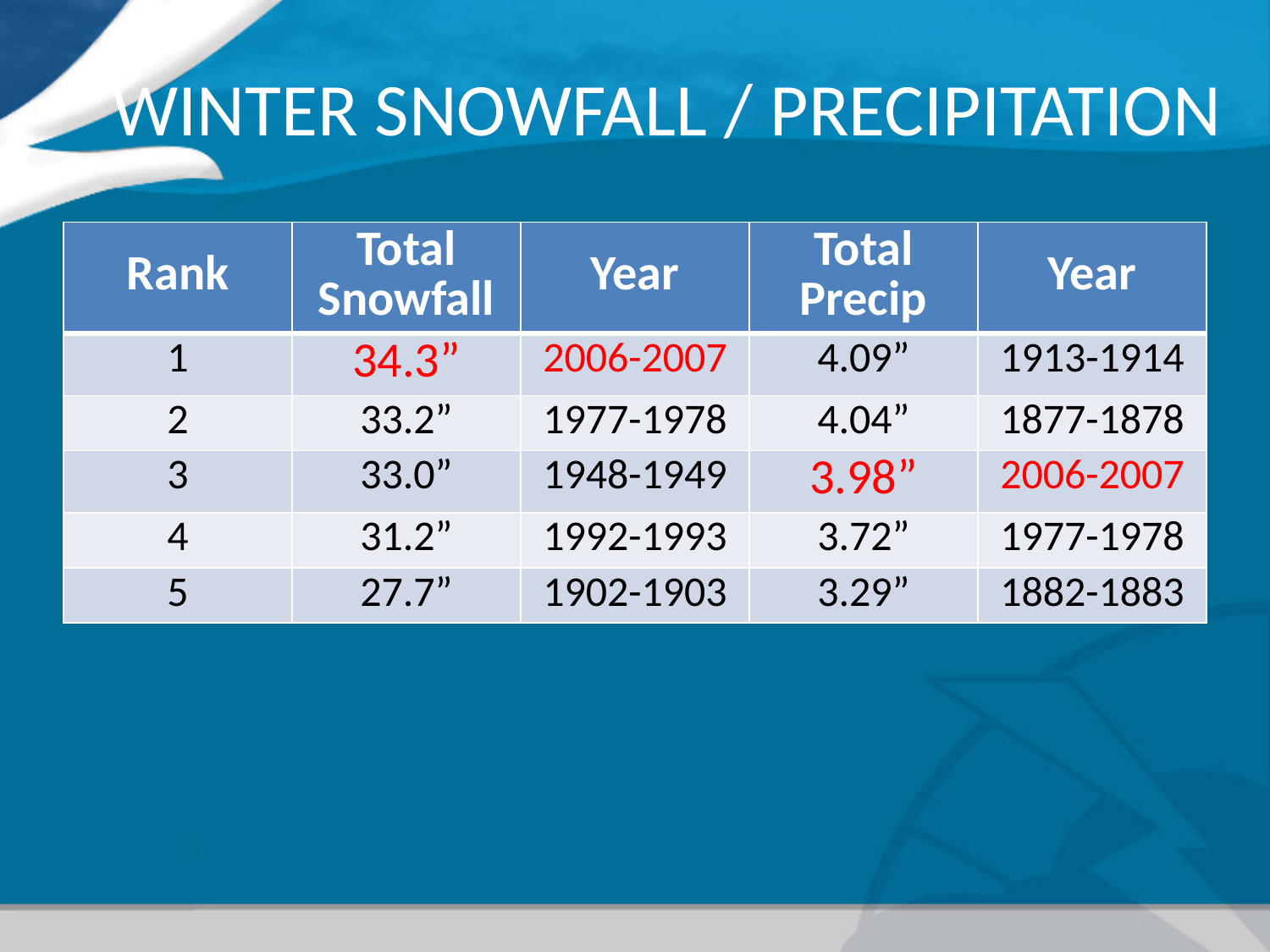

# WINTER SNOWFALL / PRECIPITATION
| Rank | Total Snowfall | Year | Total Precip | Year |
| --- | --- | --- | --- | --- |
| 1 | 34.3” | 2006-2007 | 4.09” | 1913-1914 |
| 2 | 33.2” | 1977-1978 | 4.04” | 1877-1878 |
| 3 | 33.0” | 1948-1949 | 3.98” | 2006-2007 |
| 4 | 31.2” | 1992-1993 | 3.72” | 1977-1978 |
| 5 | 27.7” | 1902-1903 | 3.29” | 1882-1883 |